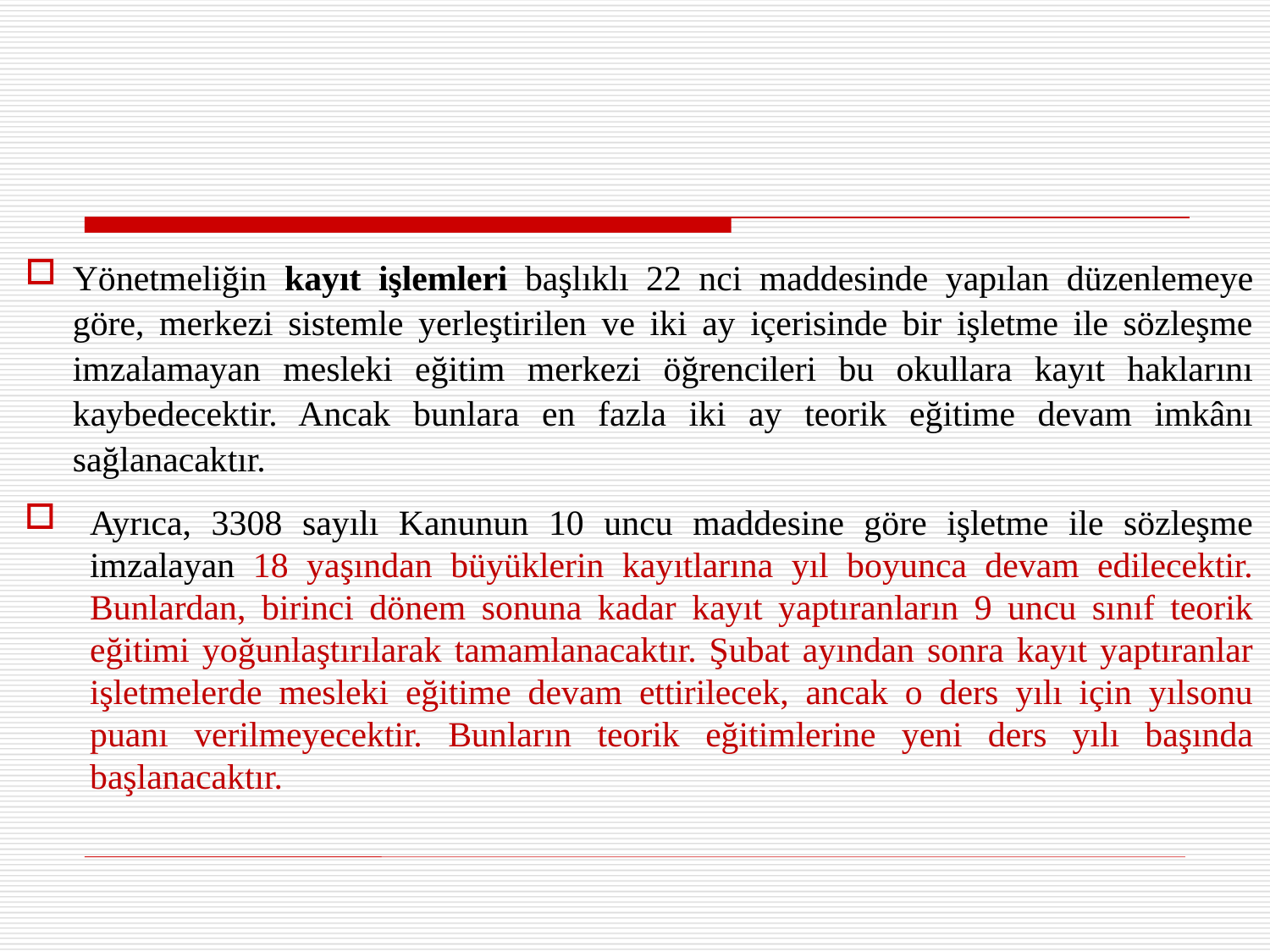

Yönetmeliğin kayıt işlemleri başlıklı 22 nci maddesinde yapılan düzenlemeye göre, merkezi sistemle yerleştirilen ve iki ay içerisinde bir işletme ile sözleşme imzalamayan mesleki eğitim merkezi öğrencileri bu okullara kayıt haklarını kaybedecektir. Ancak bunlara en fazla iki ay teorik eğitime devam imkânı sağlanacaktır.
Ayrıca, 3308 sayılı Kanunun 10 uncu maddesine göre işletme ile sözleşme imzalayan 18 yaşından büyüklerin kayıtlarına yıl boyunca devam edilecektir. Bunlardan, birinci dönem sonuna kadar kayıt yaptıranların 9 uncu sınıf teorik eğitimi yoğunlaştırılarak tamamlanacaktır. Şubat ayından sonra kayıt yaptıranlar işletmelerde mesleki eğitime devam ettirilecek, ancak o ders yılı için yılsonu puanı verilmeyecektir. Bunların teorik eğitimlerine yeni ders yılı başında başlanacaktır.